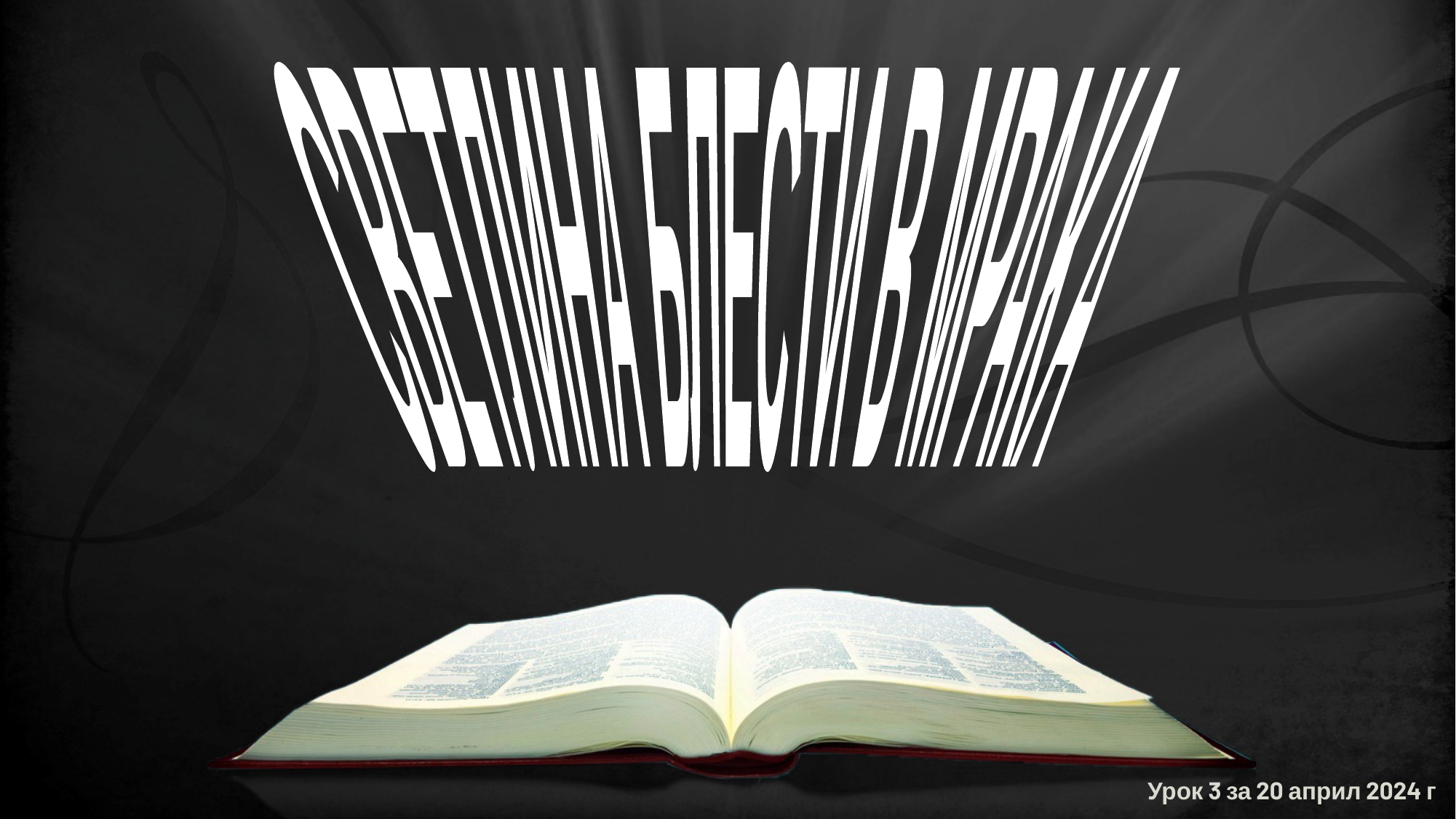

СВЕТЛИНА БЛЕСТИ В МРАКА
Урок 3 за 20 април 2024 г